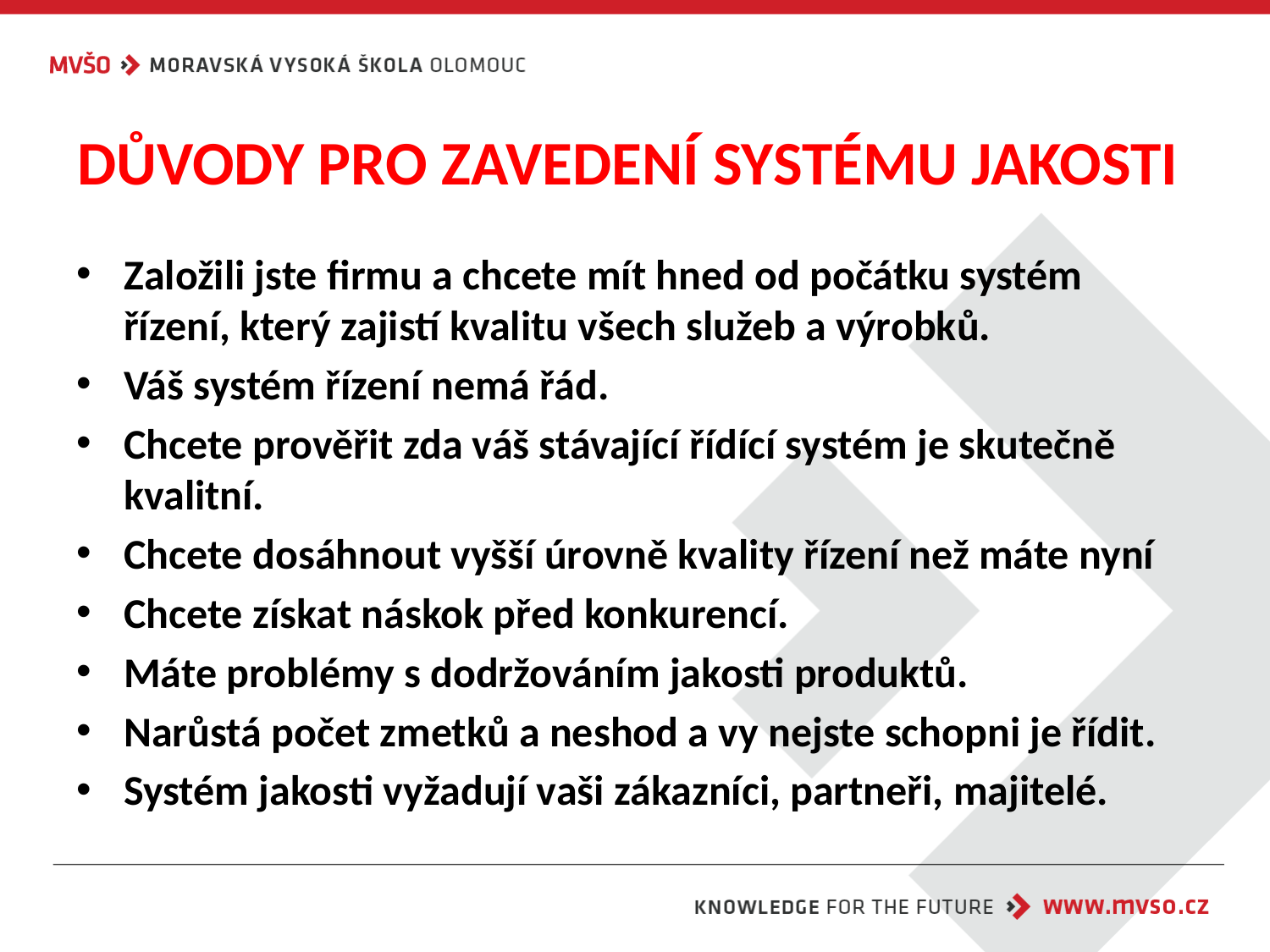

# DŮVODY PRO ZAVEDENÍ SYSTÉMU JAKOSTI
Založili jste firmu a chcete mít hned od počátku systém řízení, který zajistí kvalitu všech služeb a výrobků.
Váš systém řízení nemá řád.
Chcete prověřit zda váš stávající řídící systém je skutečně kvalitní.
Chcete dosáhnout vyšší úrovně kvality řízení než máte nyní
Chcete získat náskok před konkurencí.
Máte problémy s dodržováním jakosti produktů.
Narůstá počet zmetků a neshod a vy nejste schopni je řídit.
Systém jakosti vyžadují vaši zákazníci, partneři, majitelé.